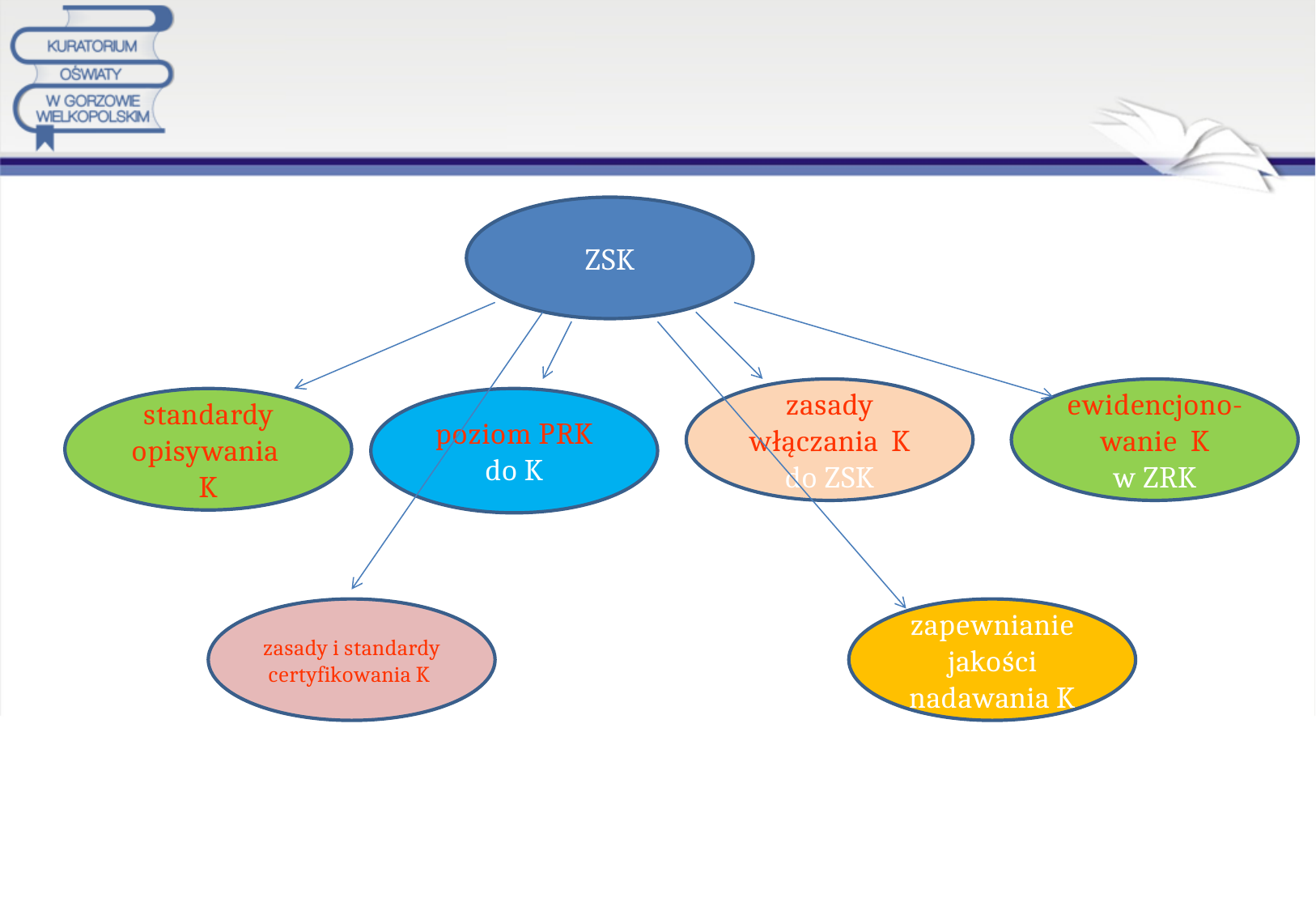

#

ZSK
zasady włączania  K do ZSK
ewidencjono-wanie  K
w ZRK
standardy opisywania  K
poziom PRK do K
zasady i standardy certyfikowania K
zapewnianie jakości nadawania K